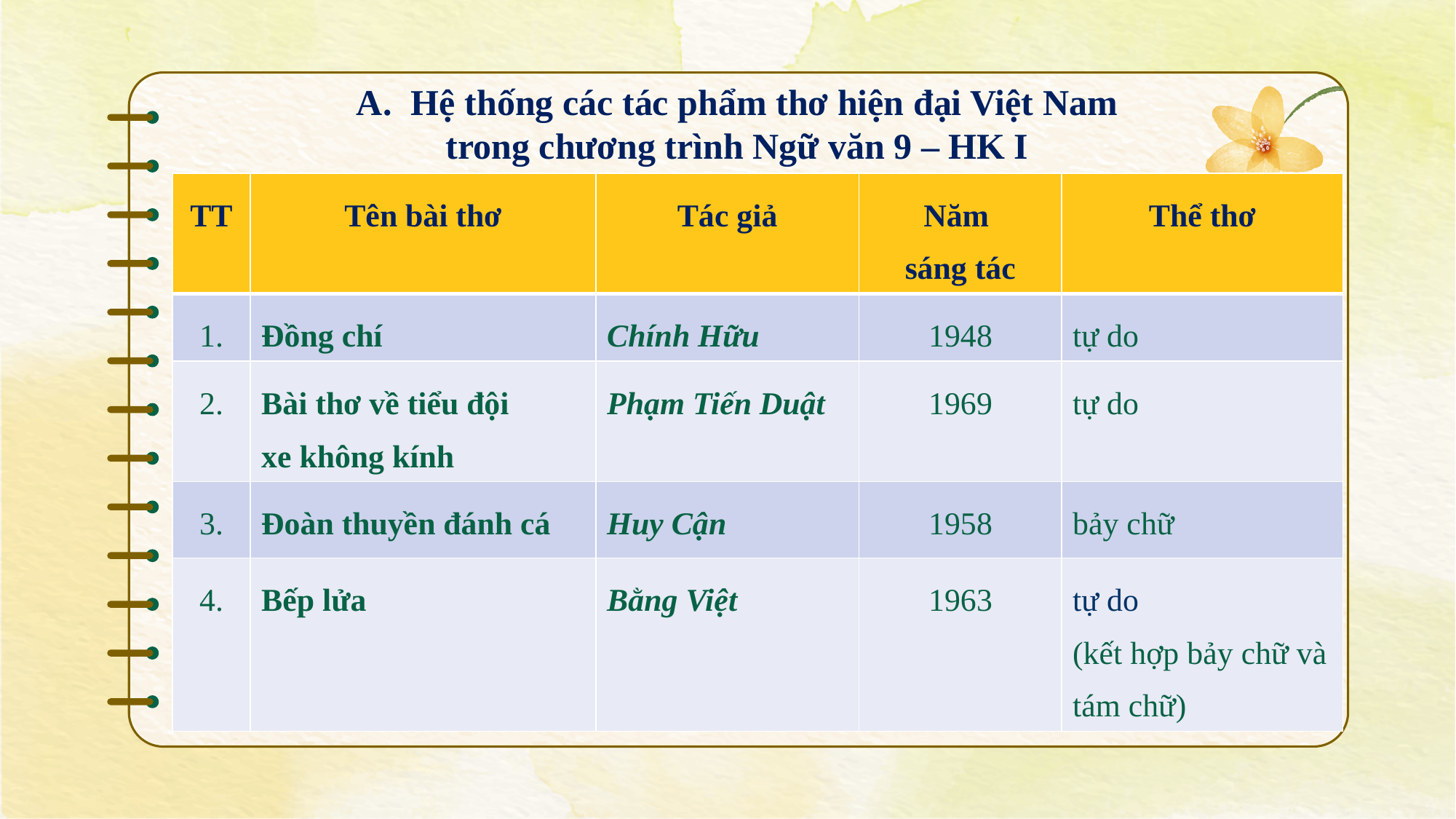

Hệ thống các tác phẩm thơ hiện đại Việt Nam
trong chương trình Ngữ văn 9 – HK I
| TT | Tên bài thơ | Tác giả | Năm sáng tác | Thể thơ |
| --- | --- | --- | --- | --- |
| 1. | Đồng chí | Chính Hữu | 1948 | tự do |
| 2. | Bài thơ về tiểu đội xe không kính | Phạm Tiến Duật | 1969 | tự do |
| 3. | Đoàn thuyền đánh cá | Huy Cận | 1958 | bảy chữ |
| 4. | Bếp lửa | Bằng Việt | 1963 | tự do (kết hợp bảy chữ và tám chữ) |